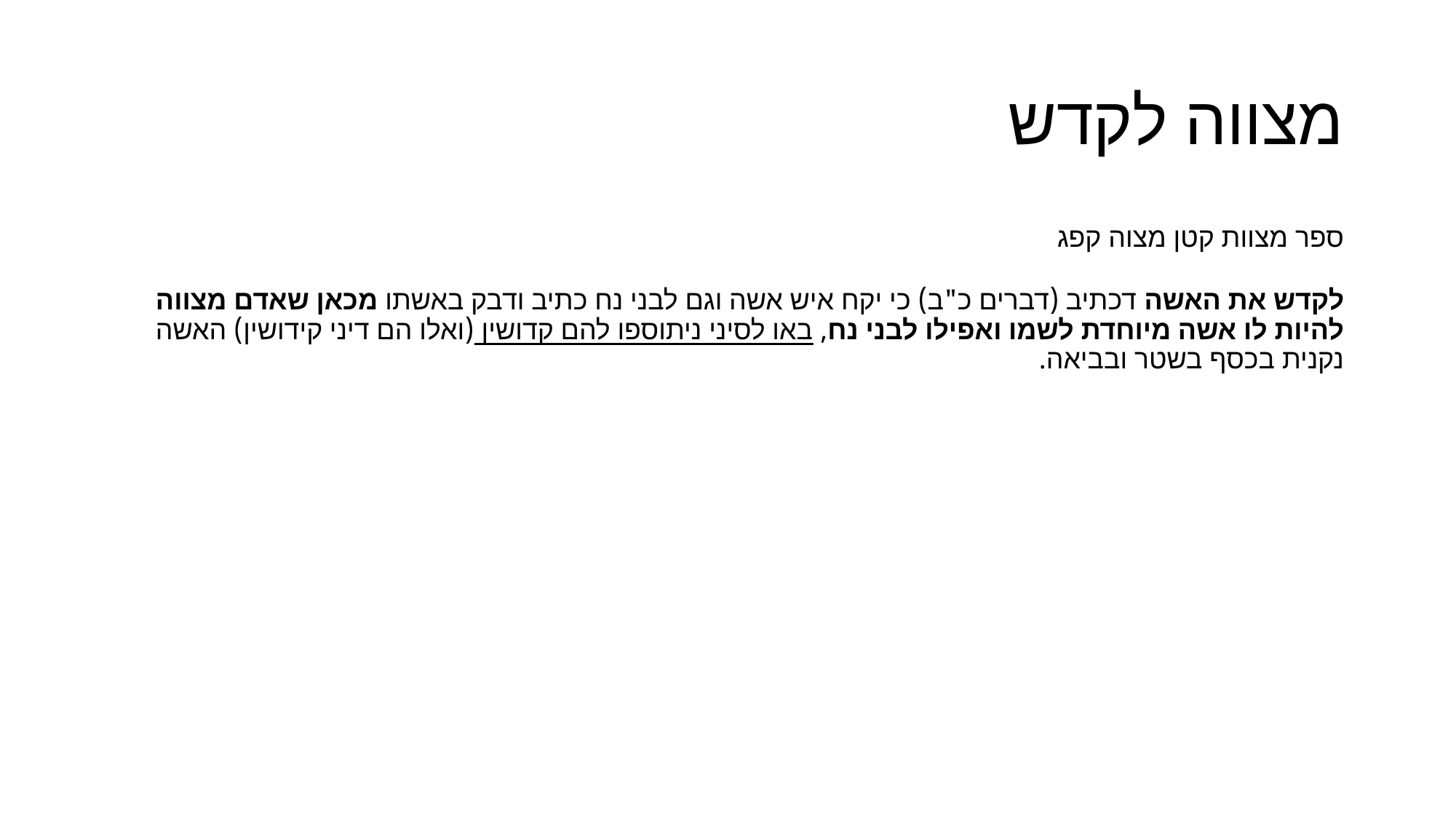

# מצווה לקדש
ספר מצוות קטן מצוה קפג
לקדש את האשה דכתיב (דברים כ"ב) כי יקח איש אשה וגם לבני נח כתיב ודבק באשתו מכאן שאדם מצווה להיות לו אשה מיוחדת לשמו ואפילו לבני נח, באו לסיני ניתוספו להם קדושין (ואלו הם דיני קידושין) האשה נקנית בכסף בשטר ובביאה.